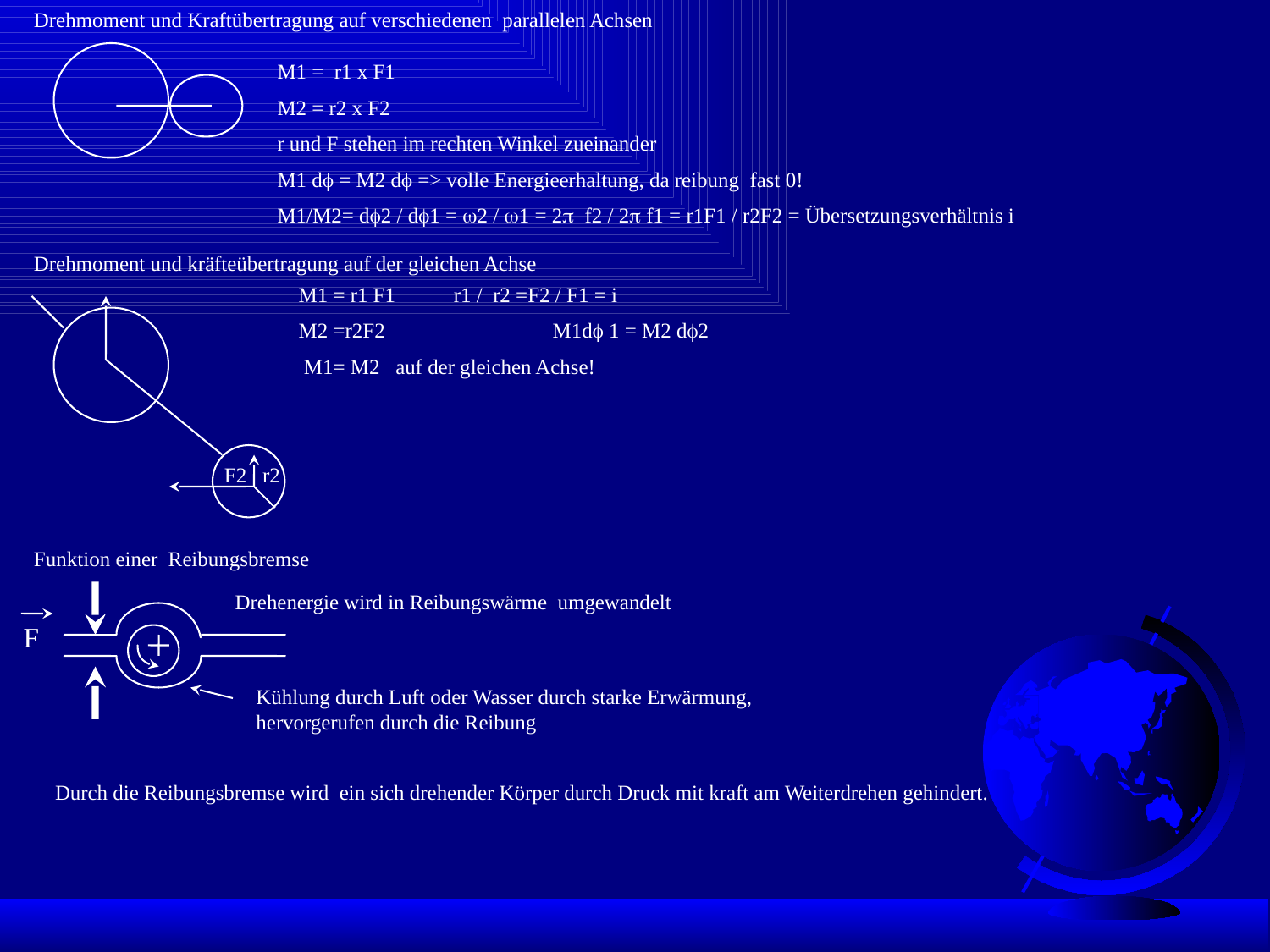

Drehmoment und Kraftübertragung auf verschiedenen  parallelen Achsen

M1 =  r1 x F1
M2 = r2 x F2
r und F stehen im rechten Winkel zueinander
M1 dφ = M2 dφ => volle Energieerhaltung, da reibung  fast 0!
M1/M2= dφ2 / dφ1 = ω2 / ω1 = 2π f2 / 2π f1 = r1F1 / r2F2 = Übersetzungsverhältnis i
Drehmoment und kräfteübertragung auf der gleichen Achse
M1 = r1 F1           r1 /  r2 =F2 / F1 = i
M2 =r2F2    		M1dφ 1 = M2 dφ2
 M1= M2   auf der gleichen Achse!

F2   r2
Funktion einer  Reibungsbremse

Drehenergie wird in Reibungswärme  umgewandelt
F

Kühlung durch Luft oder Wasser durch starke Erwärmung, hervorgerufen durch die Reibung

Durch die Reibungsbremse wird  ein sich drehender Körper durch Druck mit kraft am Weiterdrehen gehindert.